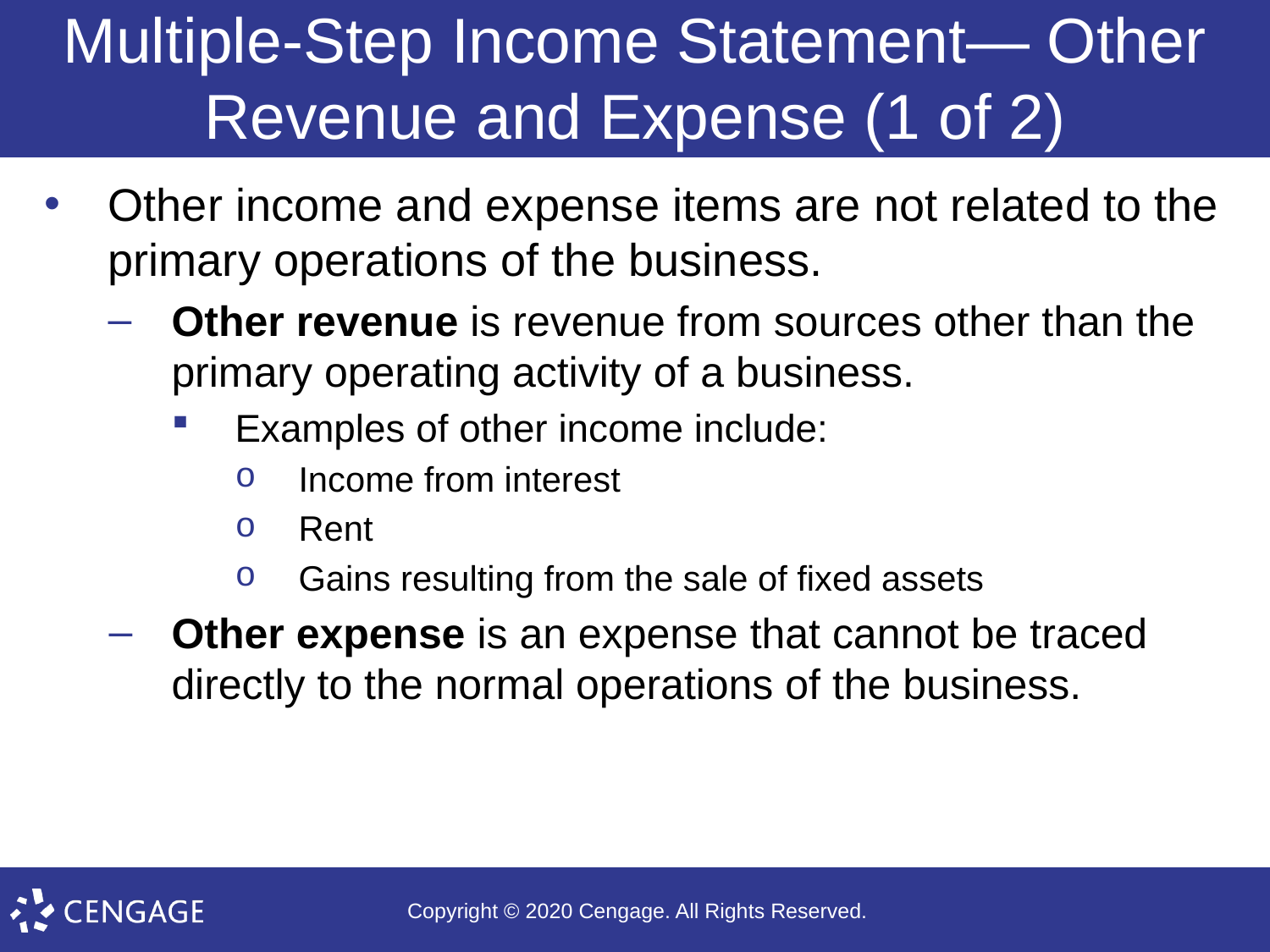

# Multiple-Step Income Statement— Other Revenue and Expense (1 of 2)
Other income and expense items are not related to the primary operations of the business.
Other revenue is revenue from sources other than the primary operating activity of a business.
Examples of other income include:
Income from interest
Rent
Gains resulting from the sale of fixed assets
Other expense is an expense that cannot be traced directly to the normal operations of the business.